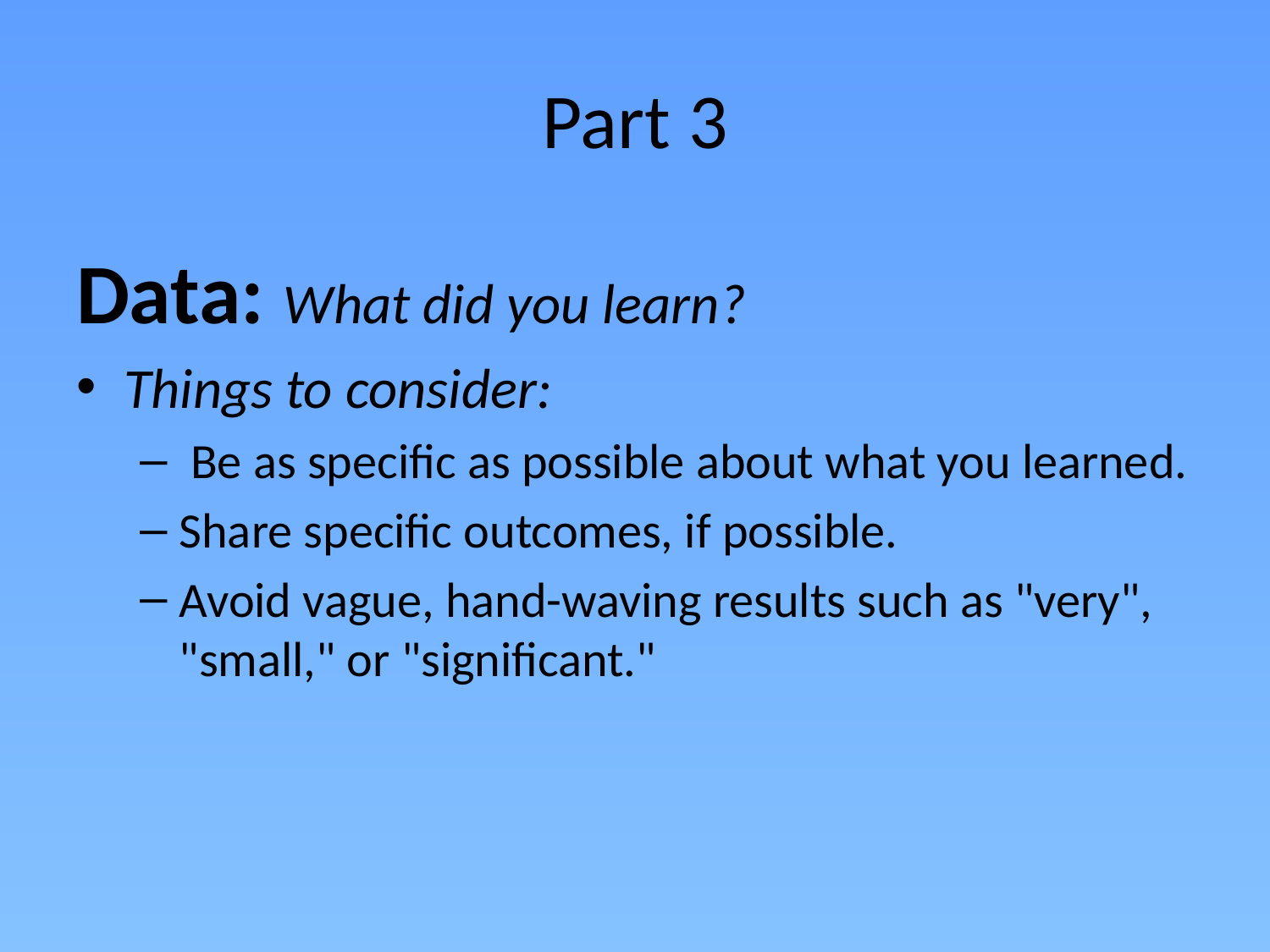

# Part 3
Data: What did you learn?
Things to consider:
 Be as specific as possible about what you learned.
Share specific outcomes, if possible.
Avoid vague, hand-waving results such as "very", "small," or "significant."